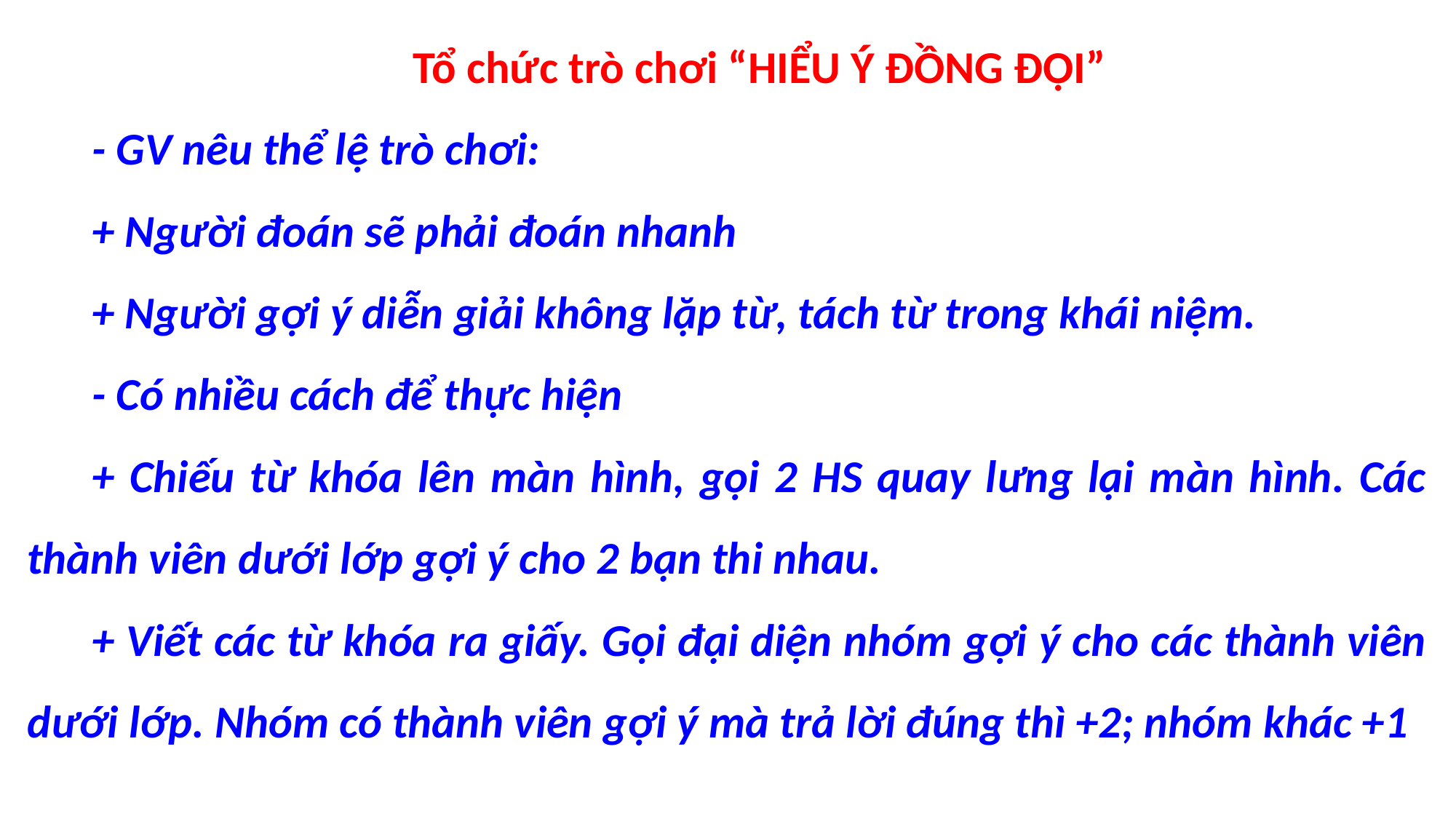

Tổ chức trò chơi “HIỂU Ý ĐỒNG ĐỘI”
- GV nêu thể lệ trò chơi:
+ Người đoán sẽ phải đoán nhanh
+ Người gợi ý diễn giải không lặp từ, tách từ trong khái niệm.
- Có nhiều cách để thực hiện
+ Chiếu từ khóa lên màn hình, gọi 2 HS quay lưng lại màn hình. Các thành viên dưới lớp gợi ý cho 2 bạn thi nhau.
+ Viết các từ khóa ra giấy. Gọi đại diện nhóm gợi ý cho các thành viên dưới lớp. Nhóm có thành viên gợi ý mà trả lời đúng thì +2; nhóm khác +1